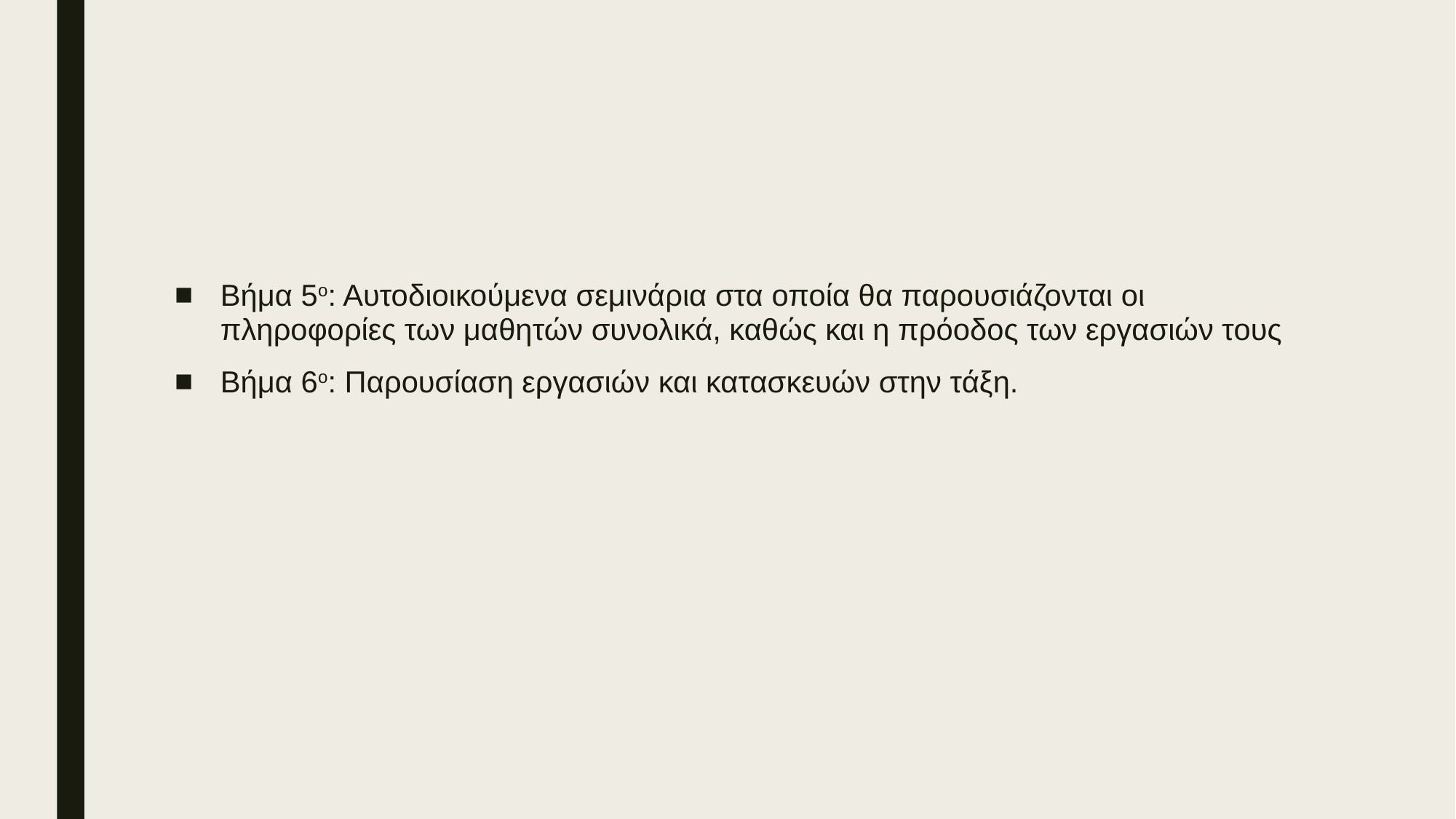

Βήμα 5ο: Αυτοδιοικούμενα σεμινάρια στα οποία θα παρουσιάζονται οι πληροφορίες των μαθητών συνολικά, καθώς και η πρόοδος των εργασιών τους
Βήμα 6ο: Παρουσίαση εργασιών και κατασκευών στην τάξη.